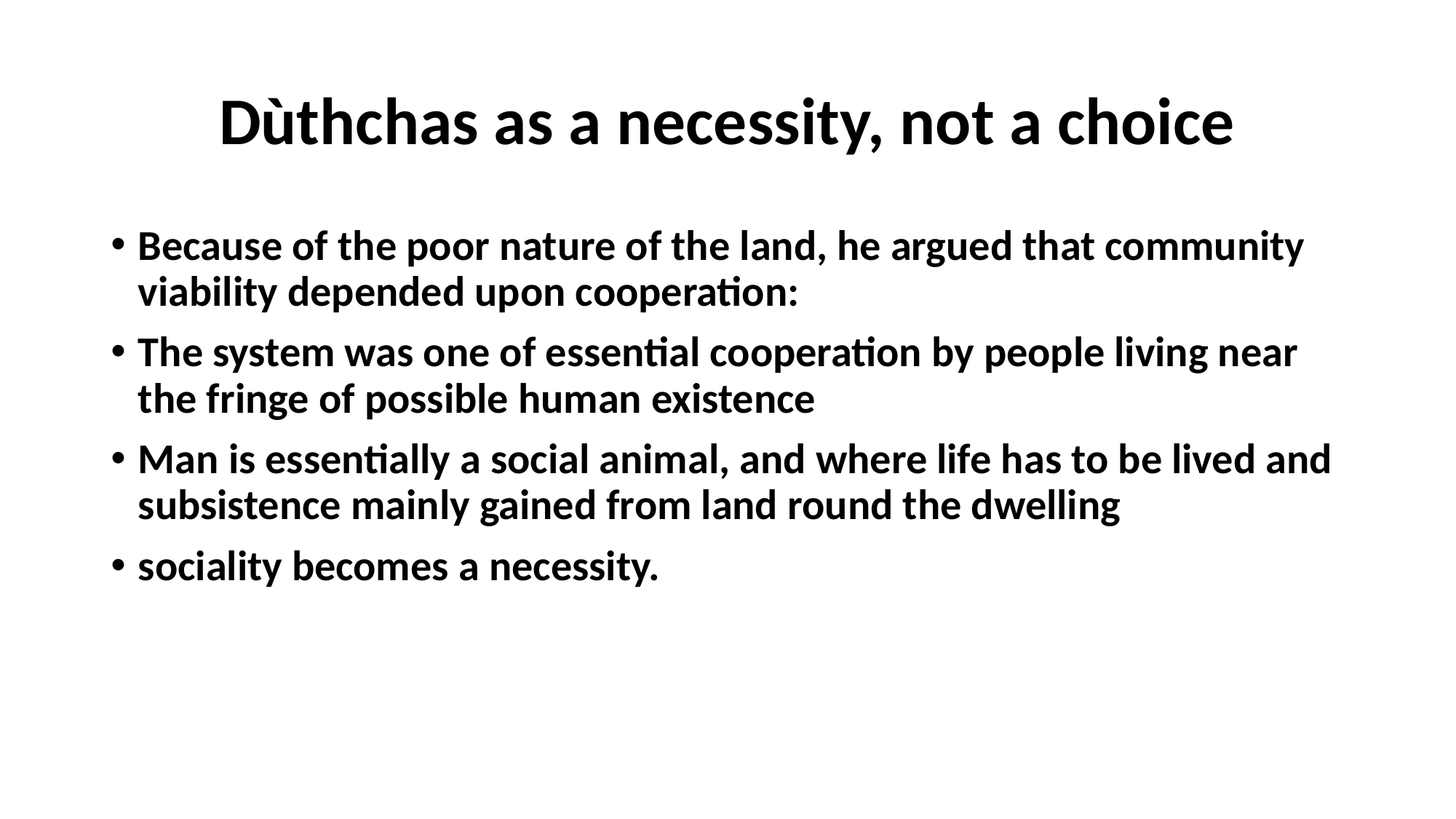

# Dùthchas as a necessity, not a choice
Because of the poor nature of the land, he argued that community viability depended upon cooperation:
The system was one of essential cooperation by people living near the fringe of possible human existence
Man is essentially a social animal, and where life has to be lived and subsistence mainly gained from land round the dwelling
sociality becomes a necessity.